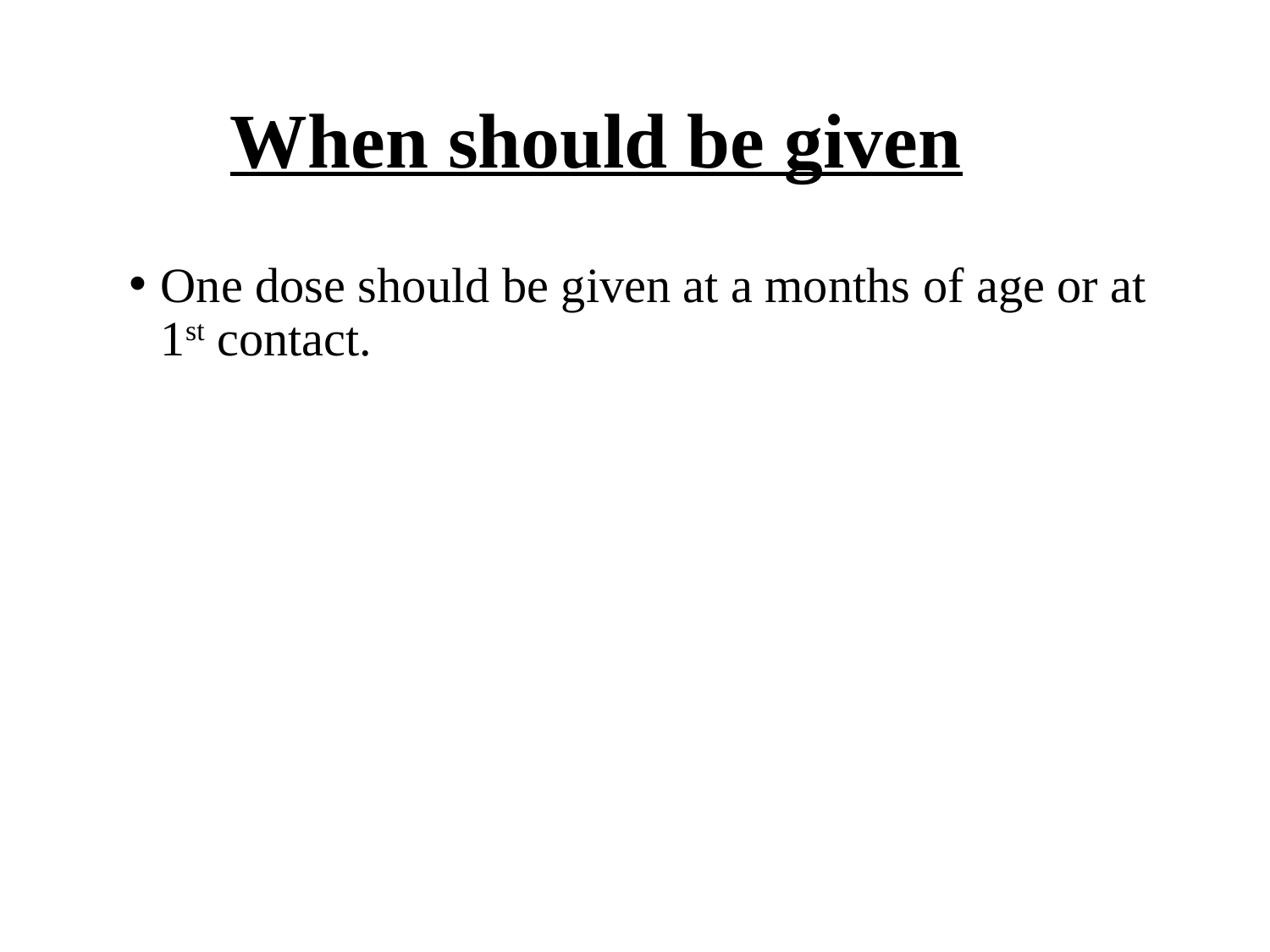

# When should be given
One dose should be given at a months of age or at 1st contact.